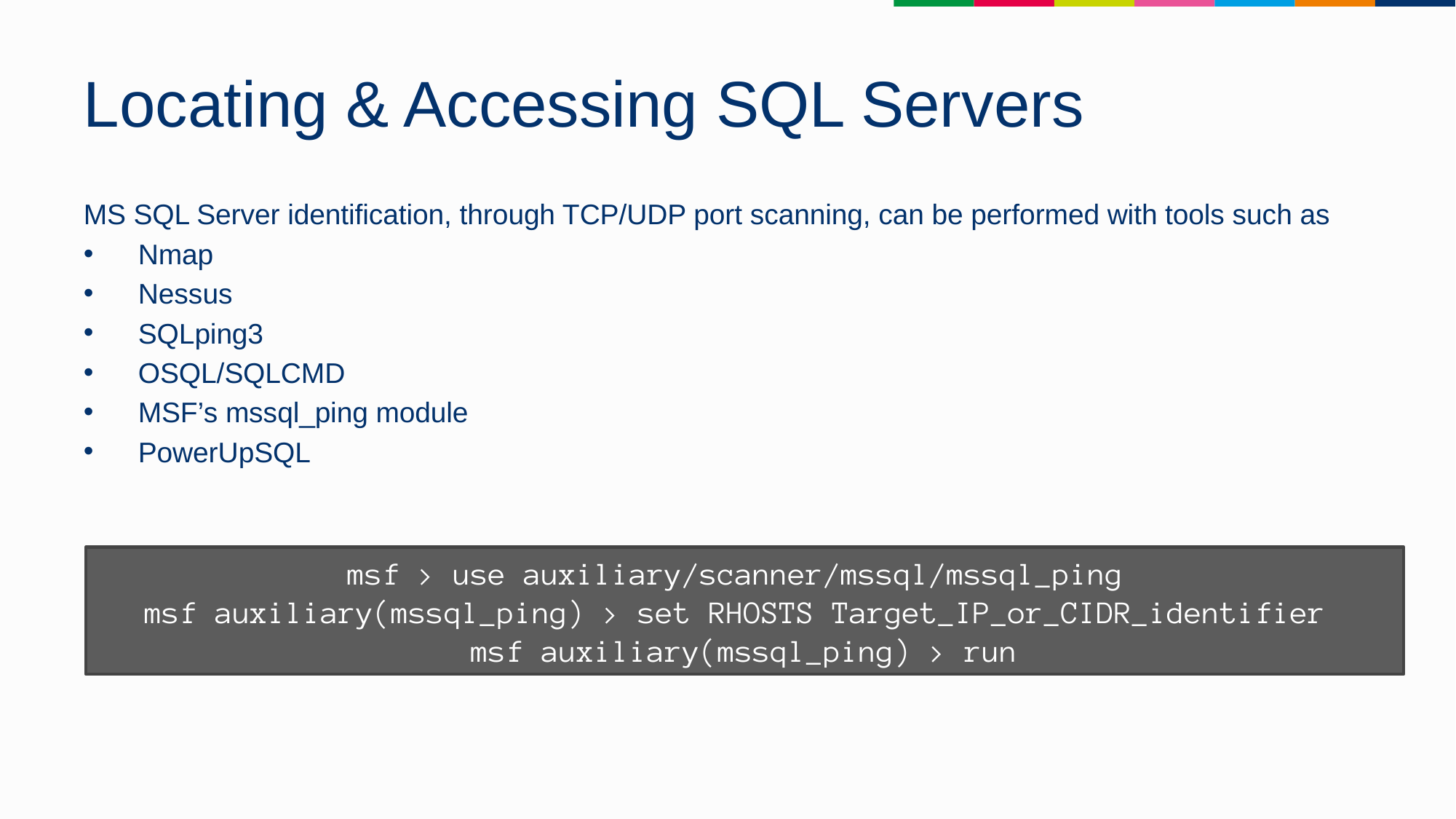

# Locating & Accessing SQL Servers
MS SQL Server identification, through TCP/UDP port scanning, can be performed with tools such as
Nmap
Nessus
SQLping3
OSQL/SQLCMD
MSF’s mssql_ping module
PowerUpSQL
msf > use auxiliary/scanner/mssql/mssql_ping
msf auxiliary(mssql_ping) > set RHOSTS Target_IP_or_CIDR_identifier
msf auxiliary(mssql_ping) > run